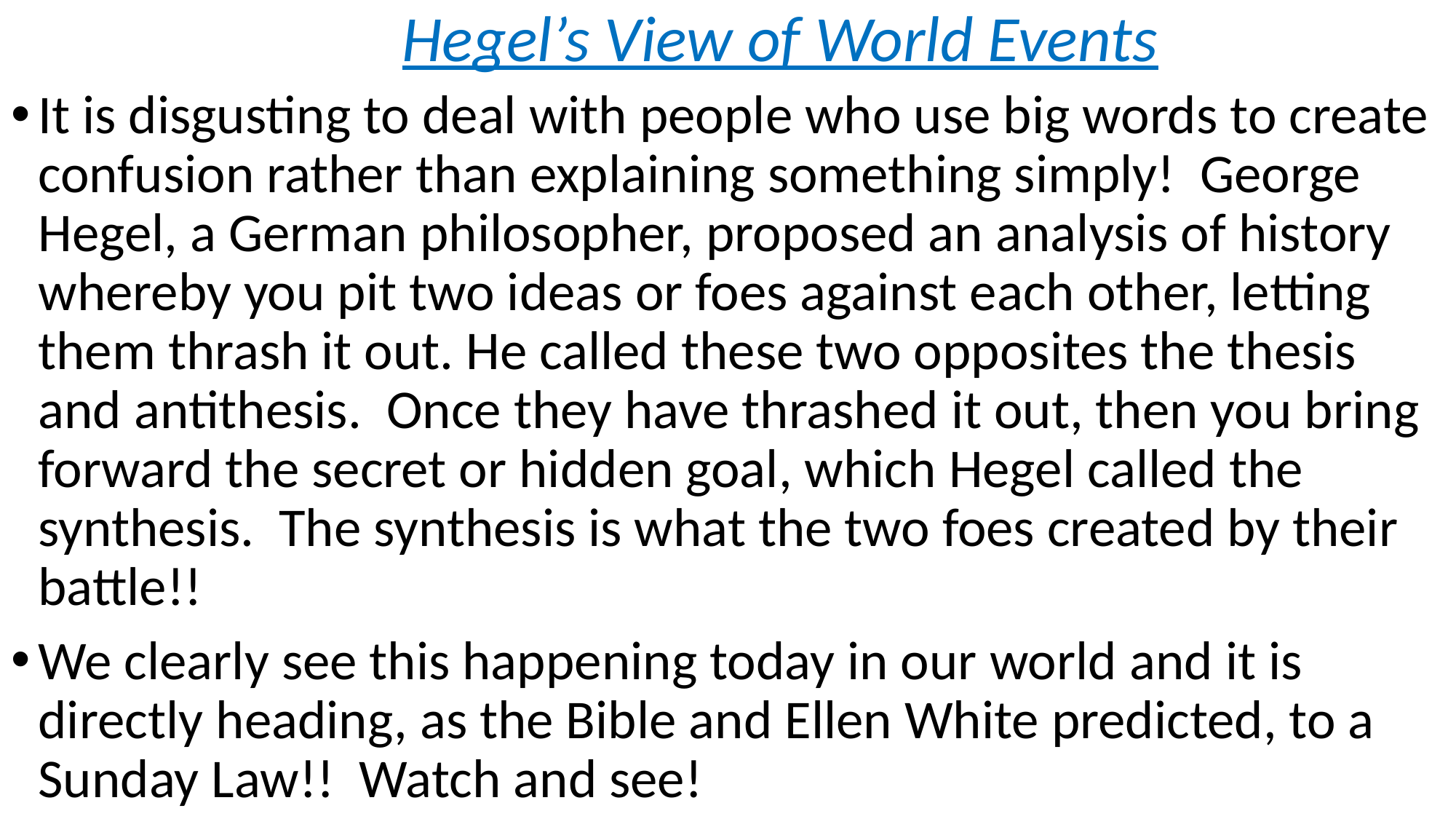

# Hegel’s View of World Events
It is disgusting to deal with people who use big words to create confusion rather than explaining something simply!  George Hegel, a German philosopher, proposed an analysis of history whereby you pit two ideas or foes against each other, letting them thrash it out. He called these two opposites the thesis and antithesis.  Once they have thrashed it out, then you bring forward the secret or hidden goal, which Hegel called the synthesis.  The synthesis is what the two foes created by their battle!!
We clearly see this happening today in our world and it is directly heading, as the Bible and Ellen White predicted, to a Sunday Law!!  Watch and see!